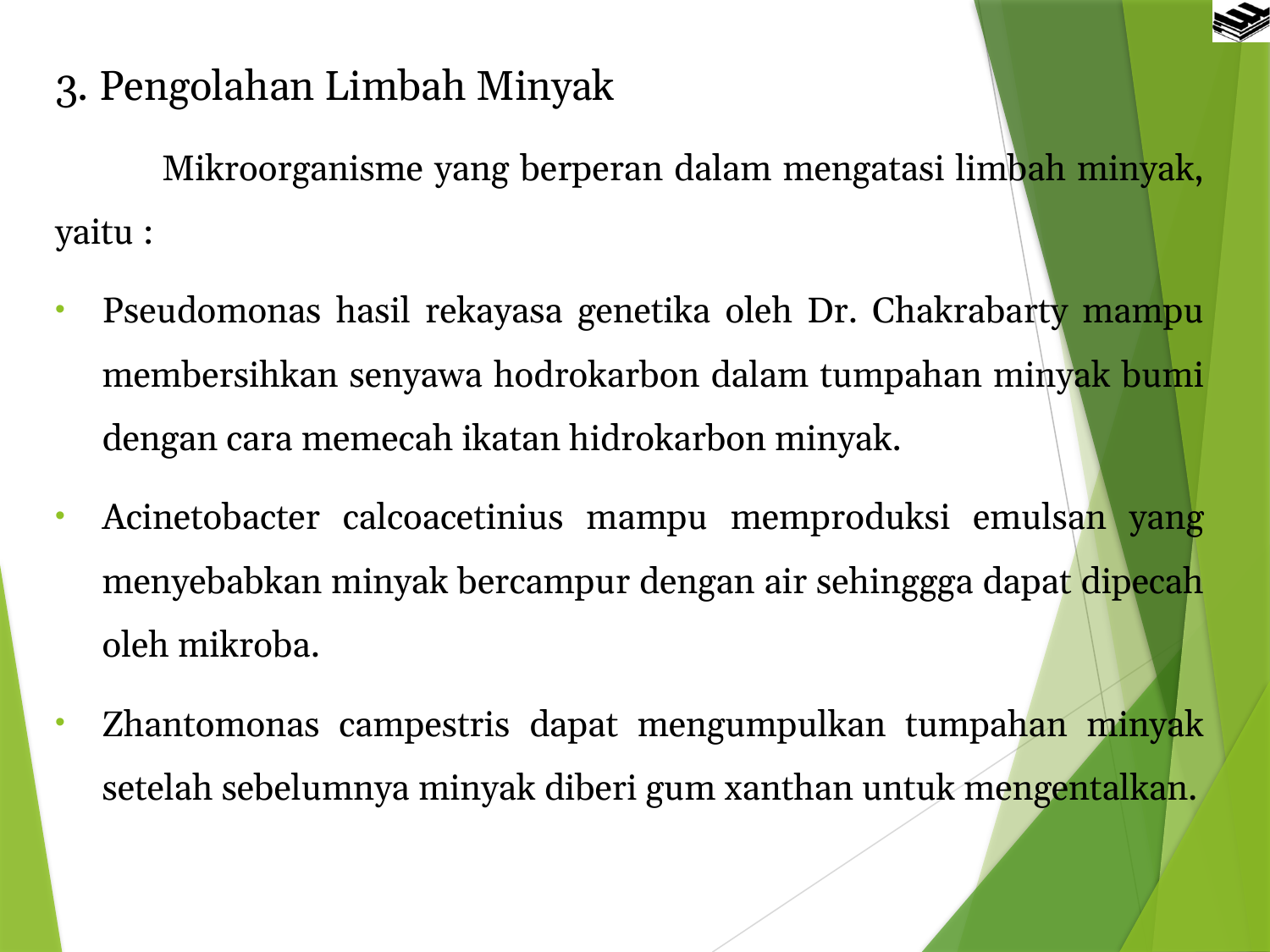

3. Pengolahan Limbah Minyak
	Mikroorganisme yang berperan dalam mengatasi limbah minyak, yaitu :
Pseudomonas hasil rekayasa genetika oleh Dr. Chakrabarty mampu membersihkan senyawa hodrokarbon dalam tumpahan minyak bumi dengan cara memecah ikatan hidrokarbon minyak.
Acinetobacter calcoacetinius mampu memproduksi emulsan yang menyebabkan minyak bercampur dengan air sehinggga dapat dipecah oleh mikroba.
Zhantomonas campestris dapat mengumpulkan tumpahan minyak setelah sebelumnya minyak diberi gum xanthan untuk mengentalkan.